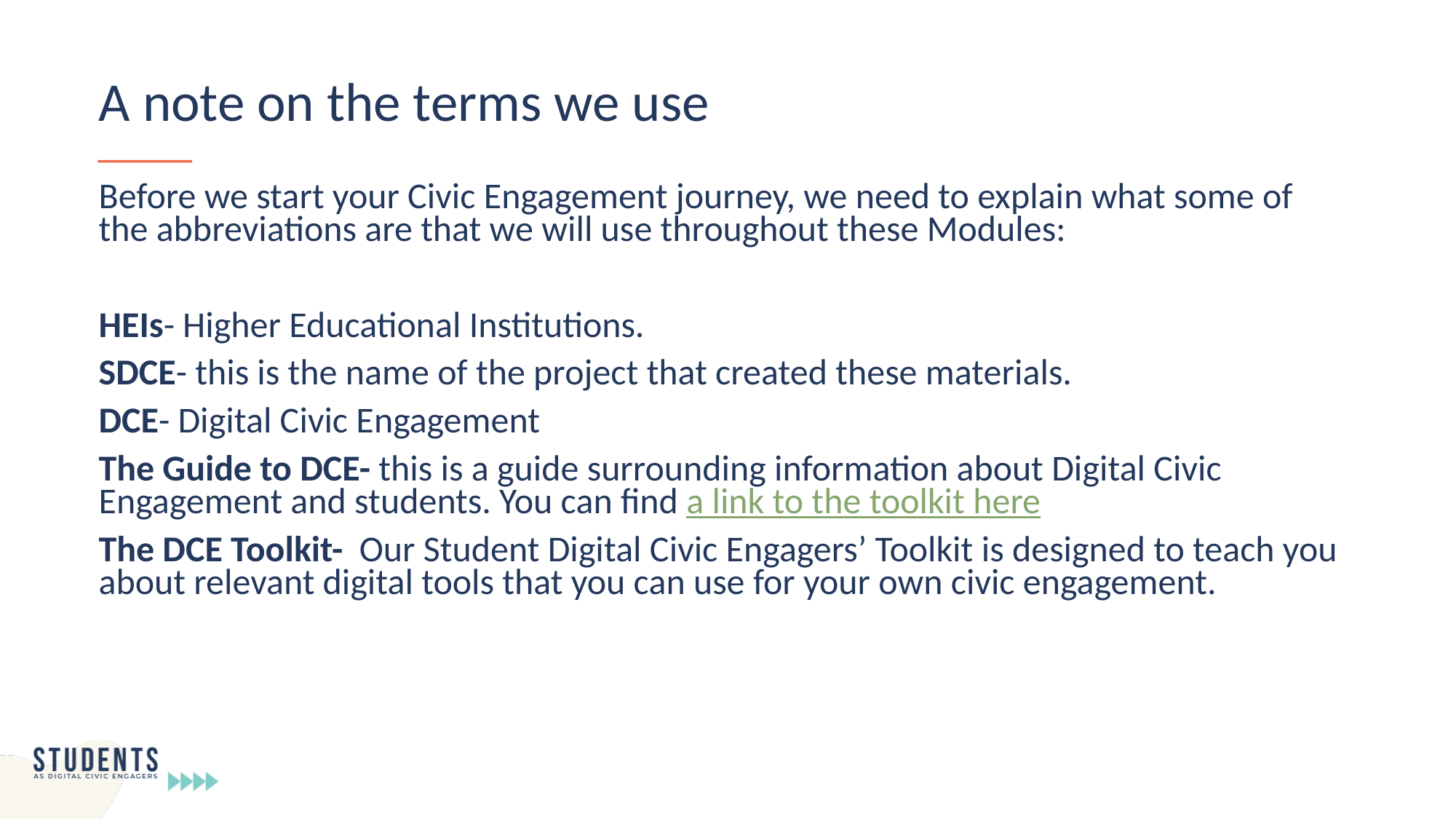

A note on the terms we use
Before we start your Civic Engagement journey, we need to explain what some of the abbreviations are that we will use throughout these Modules:

HEIs- Higher Educational Institutions.
SDCE- this is the name of the project that created these materials.
DCE- Digital Civic Engagement
The Guide to DCE- this is a guide surrounding information about Digital Civic Engagement and students. You can find a link to the toolkit here
The DCE Toolkit-  Our Student Digital Civic Engagers’ Toolkit is designed to teach you about relevant digital tools that you can use for your own civic engagement.